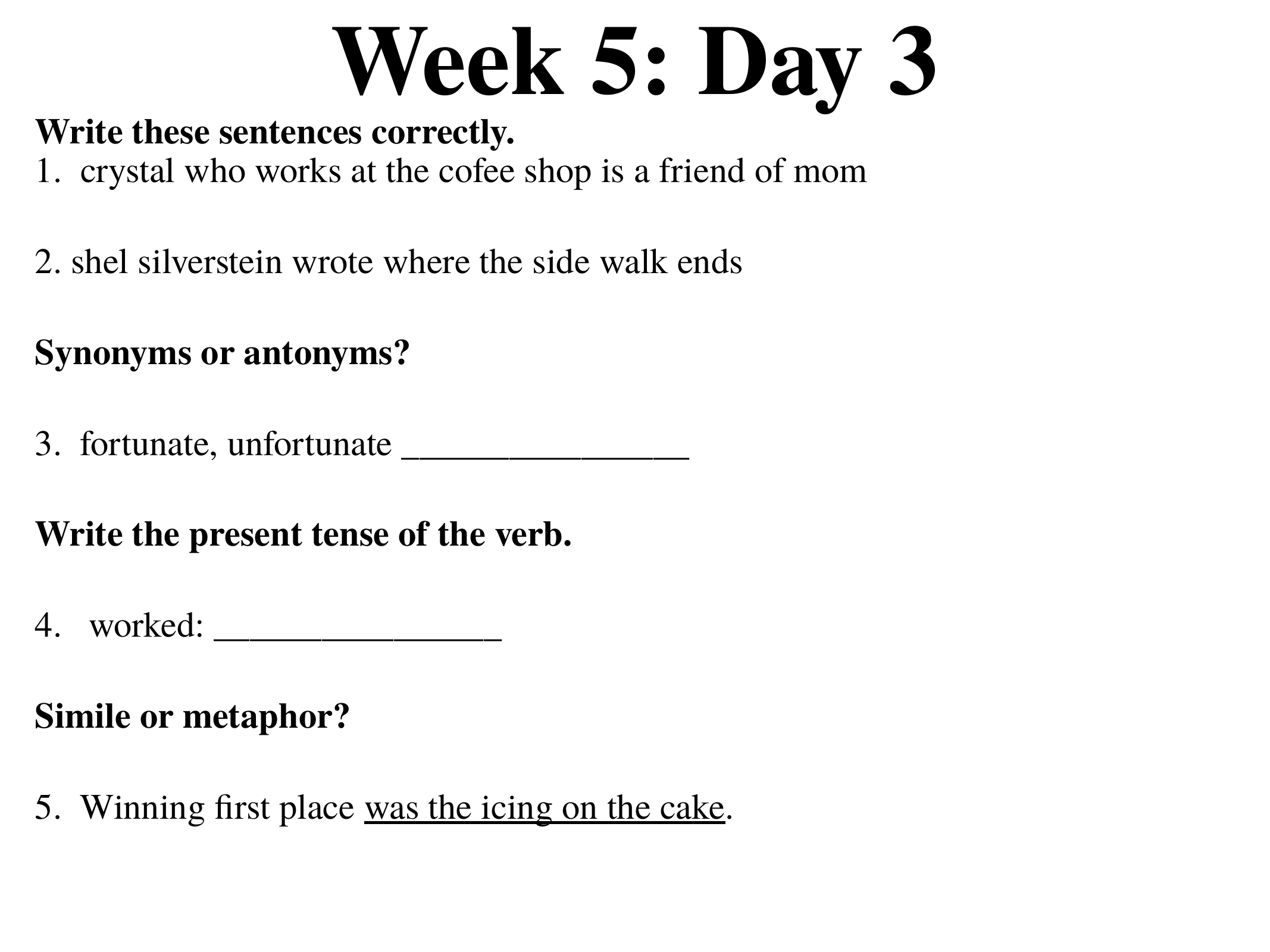

# Week 5: Day 3
Write these sentences correctly.
1.  crystal who works at the cofee shop is a friend of mom
2. shel silverstein wrote where the side walk ends
Synonyms or antonyms?
3.  fortunate, unfortunate ________________
Write the present tense of the verb.
4.   worked: ________________
Simile or metaphor?
5.  Winning first place was the icing on the cake.